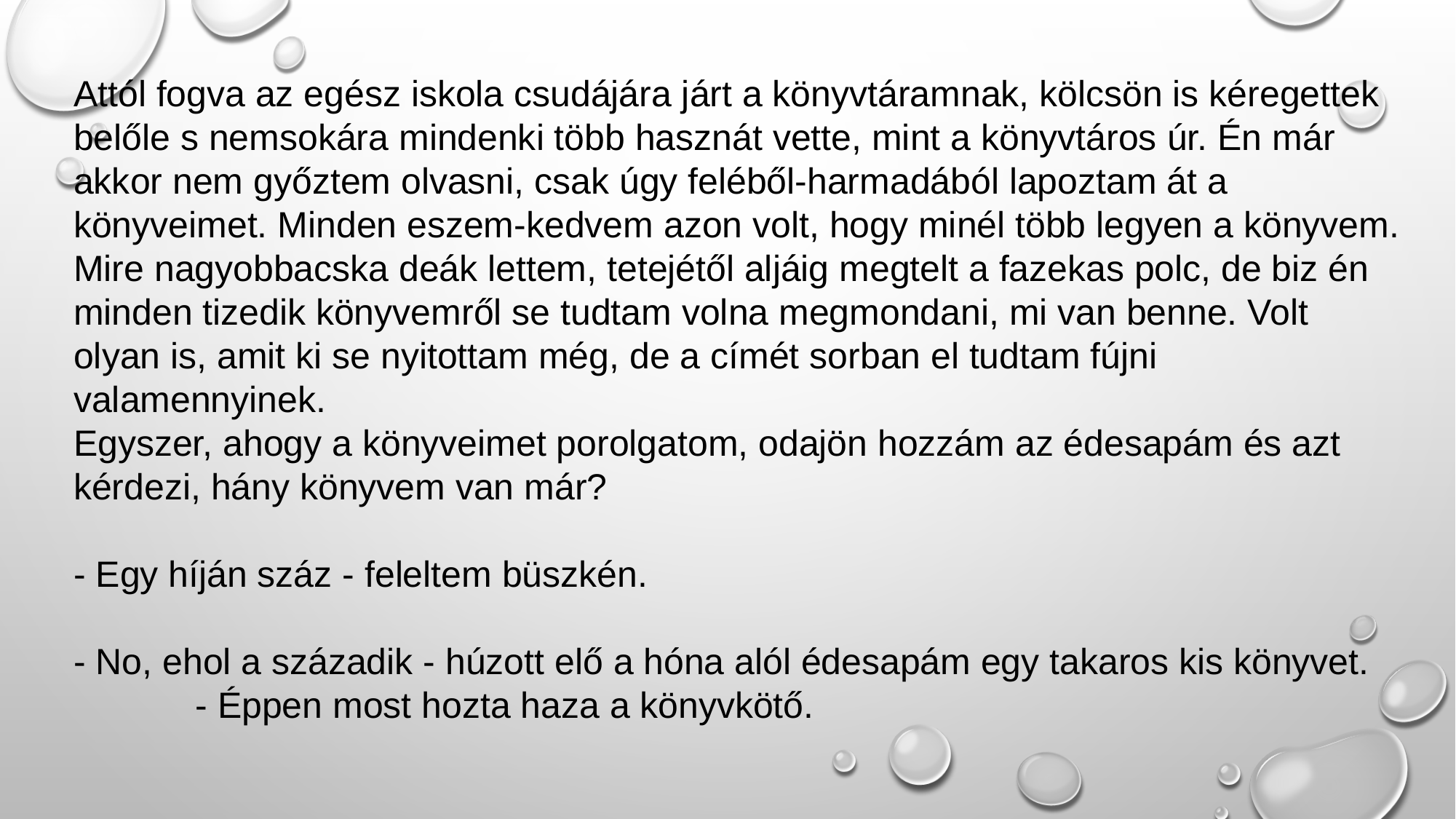

Attól fogva az egész iskola csudájára járt a könyvtáramnak, kölcsön is kéregettek belőle s nemsokára mindenki több hasznát vette, mint a könyvtáros úr. Én már akkor nem győztem olvasni, csak úgy feléből-harmadából lapoztam át a könyveimet. Minden eszem-kedvem azon volt, hogy minél több legyen a könyvem.
Mire nagyobbacska deák lettem, tetejétől aljáig megtelt a fazekas polc, de biz én minden tizedik könyvemről se tudtam volna megmondani, mi van benne. Volt olyan is, amit ki se nyitottam még, de a címét sorban el tudtam fújni valamennyinek.
Egyszer, ahogy a könyveimet porolgatom, odajön hozzám az édesapám és azt kérdezi, hány könyvem van már?

- Egy híján száz - feleltem büszkén.

- No, ehol a századik - húzott elő a hóna alól édesapám egy takaros kis könyvet.                - Éppen most hozta haza a könyvkötő.